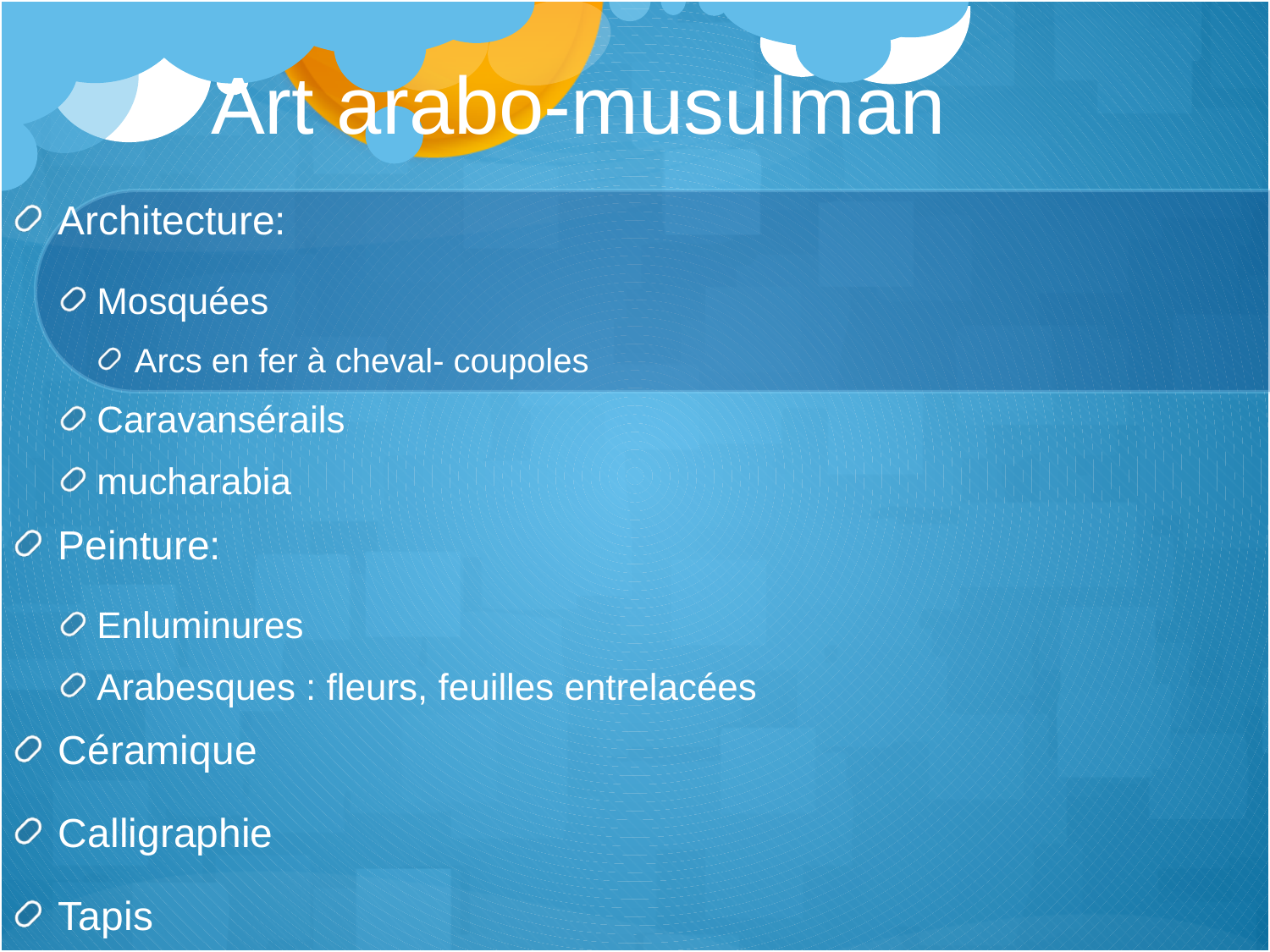

# Art arabo-musulman
Architecture:
Mosquées
Arcs en fer à cheval- coupoles
Caravansérails
mucharabia
Peinture:
Enluminures
Arabesques : fleurs, feuilles entrelacées
Céramique
Calligraphie
Tapis